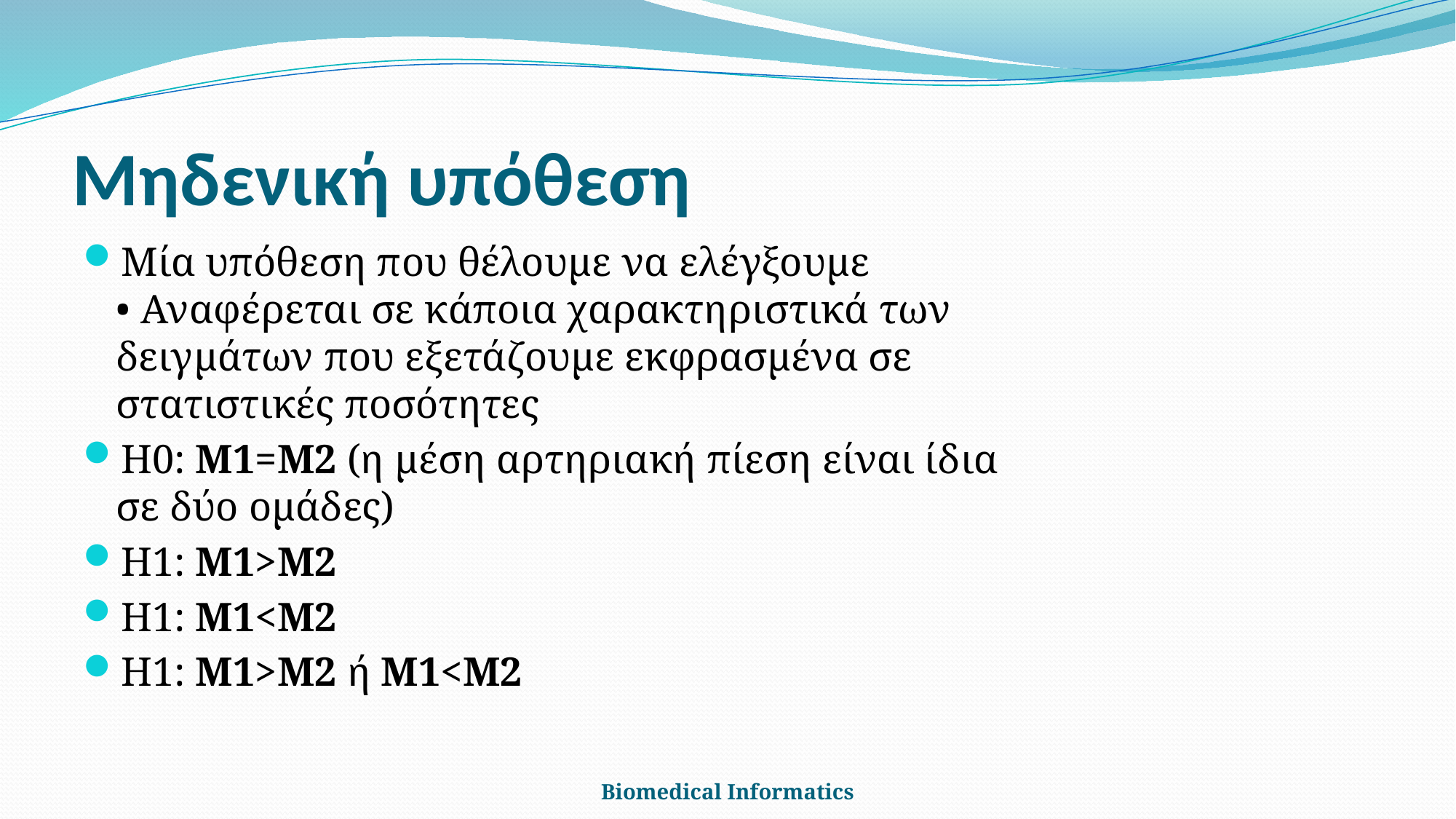

# Μηδενική υπόθεση
Μία υπόθεση που θέλουμε να ελέγξουμε
• Αναφέρεται σε κάποια χαρακτηριστικά των
δειγμάτων που εξετάζουμε εκφρασμένα σε
στατιστικές ποσότητες
Η0: M1=M2 (η μέση αρτηριακή πίεση είναι ίδια
σε δύο ομάδες)
Η1: M1>M2
Η1: M1<M2
Η1: M1>M2 ή M1<M2